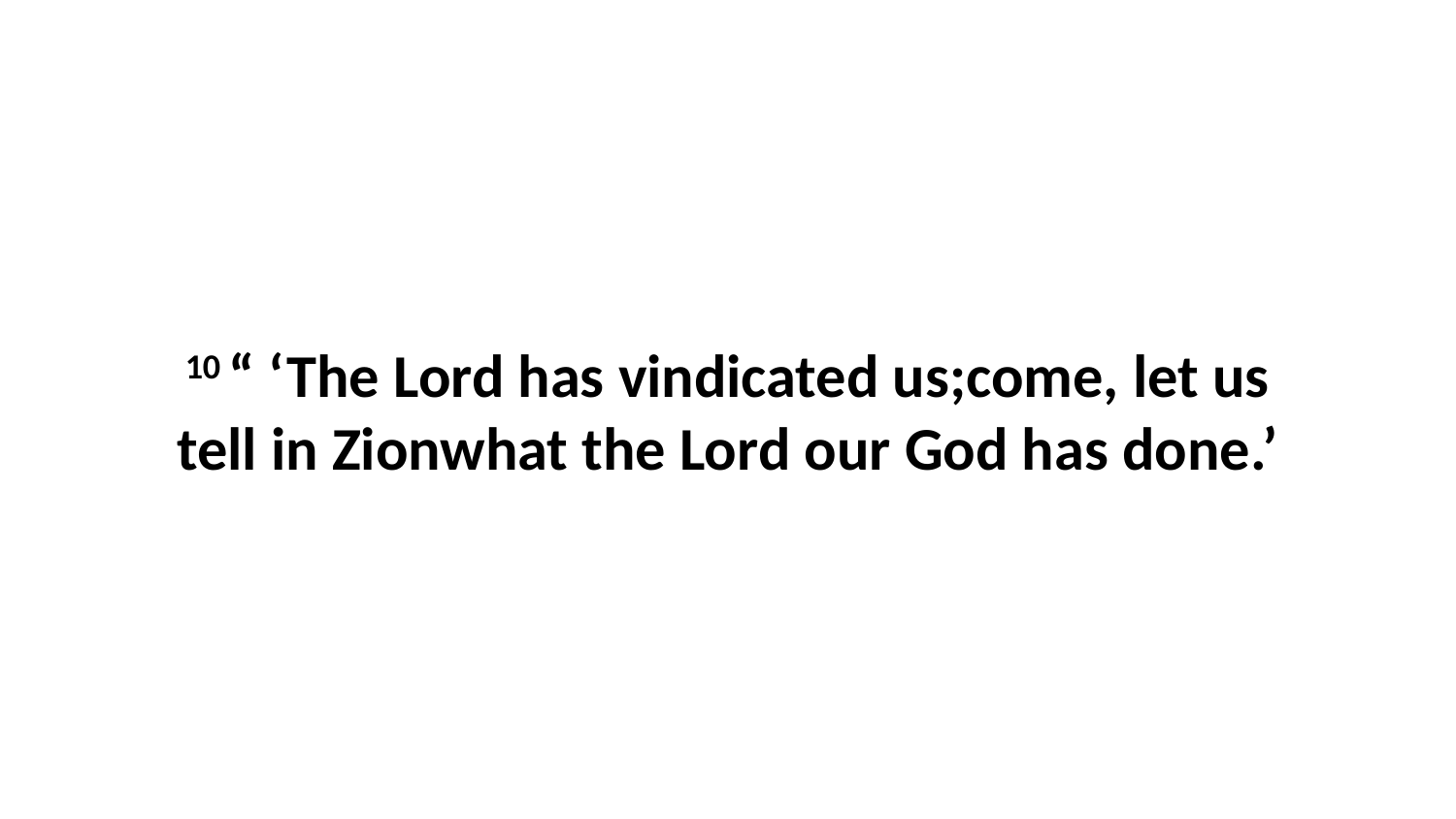

10 “ ‘The Lord has vindicated us;come, let us tell in Zionwhat the Lord our God has done.’